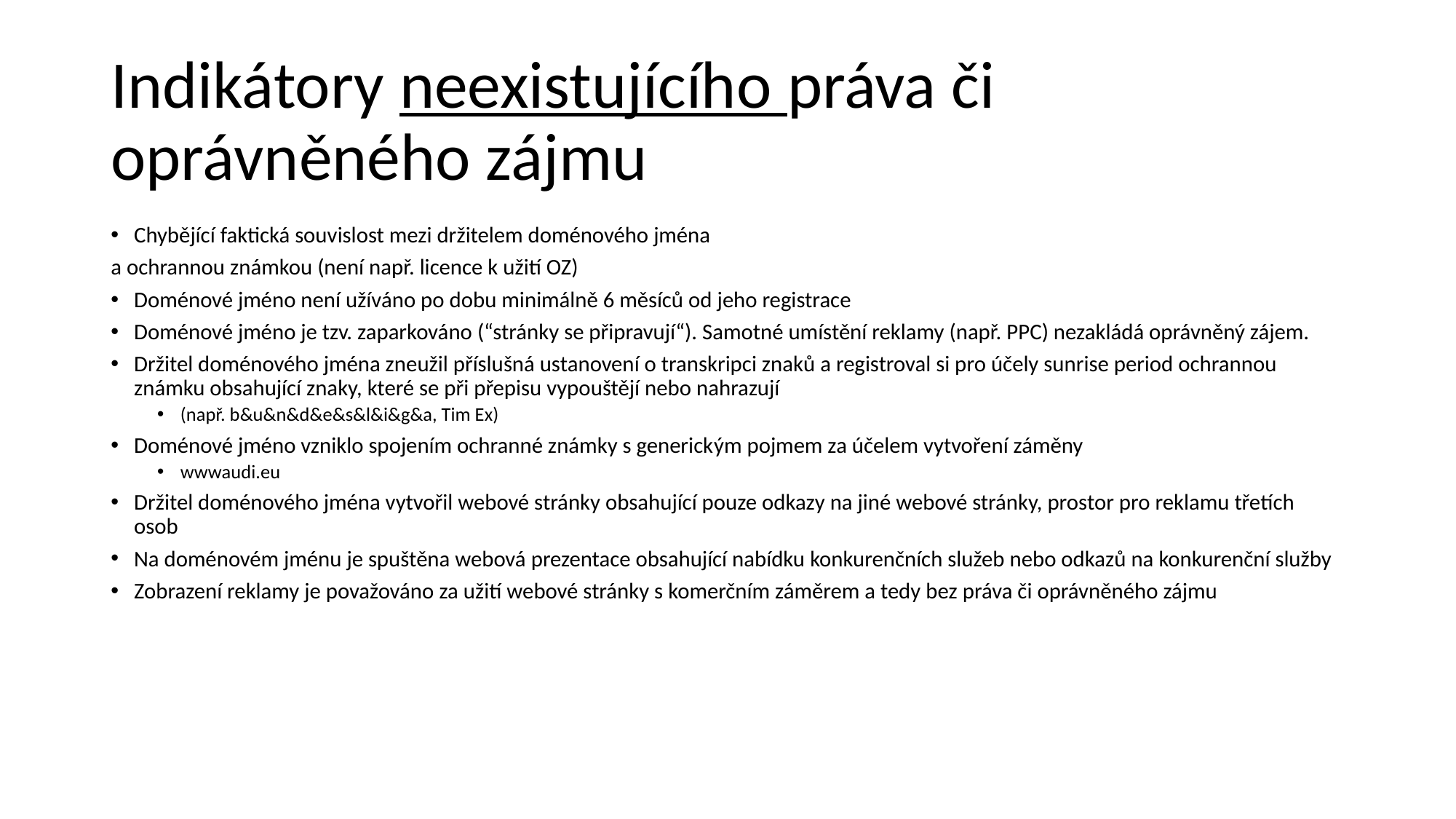

# Indikátory neexistujícího práva či oprávněného zájmu
Chybějící faktická souvislost mezi držitelem doménového jména
a ochrannou známkou (není např. licence k užití OZ)
Doménové jméno není užíváno po dobu minimálně 6 měsíců od jeho registrace
Doménové jméno je tzv. zaparkováno (“stránky se připravují“). Samotné umístění reklamy (např. PPC) nezakládá oprávněný zájem.
Držitel doménového jména zneužil příslušná ustanovení o transkripci znaků a registroval si pro účely sunrise period ochrannou známku obsahující znaky, které se při přepisu vypouštějí nebo nahrazují
(např. b&u&n&d&e&s&l&i&g&a, Tim Ex)
Doménové jméno vzniklo spojením ochranné známky s generickým pojmem za účelem vytvoření záměny
wwwaudi.eu
Držitel doménového jména vytvořil webové stránky obsahující pouze odkazy na jiné webové stránky, prostor pro reklamu třetích osob
Na doménovém jménu je spuštěna webová prezentace obsahující nabídku konkurenčních služeb nebo odkazů na konkurenční služby
Zobrazení reklamy je považováno za užití webové stránky s komerčním záměrem a tedy bez práva či oprávněného zájmu